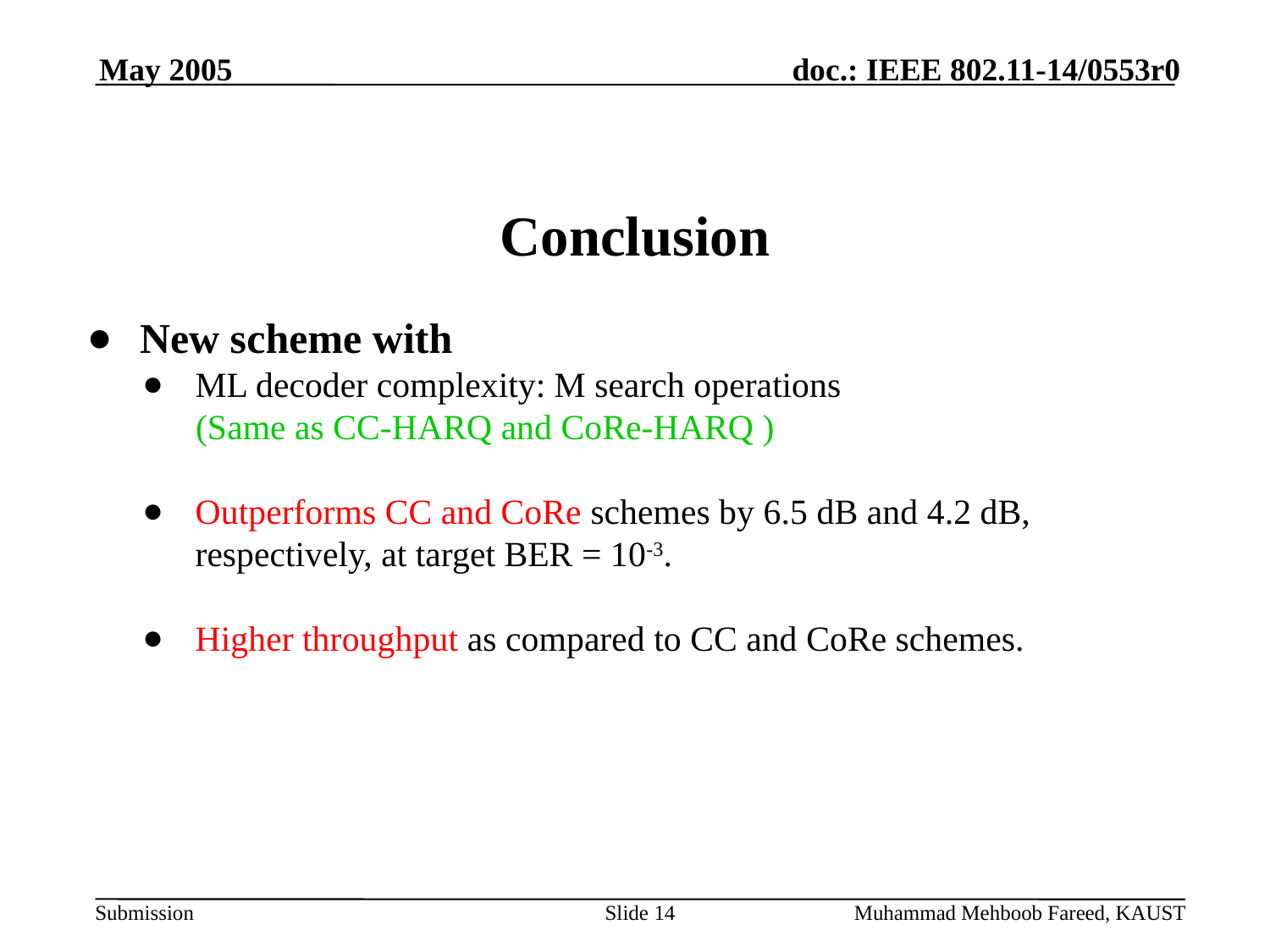

May 2005
# Conclusion
New scheme with
ML decoder complexity: M search operations
      (Same as CC-HARQ and CoRe-HARQ )

Outperforms CC and CoRe schemes by 6.5 dB and 4.2 dB, respectively, at target BER = 10-3.

Higher throughput as compared to CC and CoRe schemes.

Slide 14
Muhammad Mehboob Fareed, KAUST